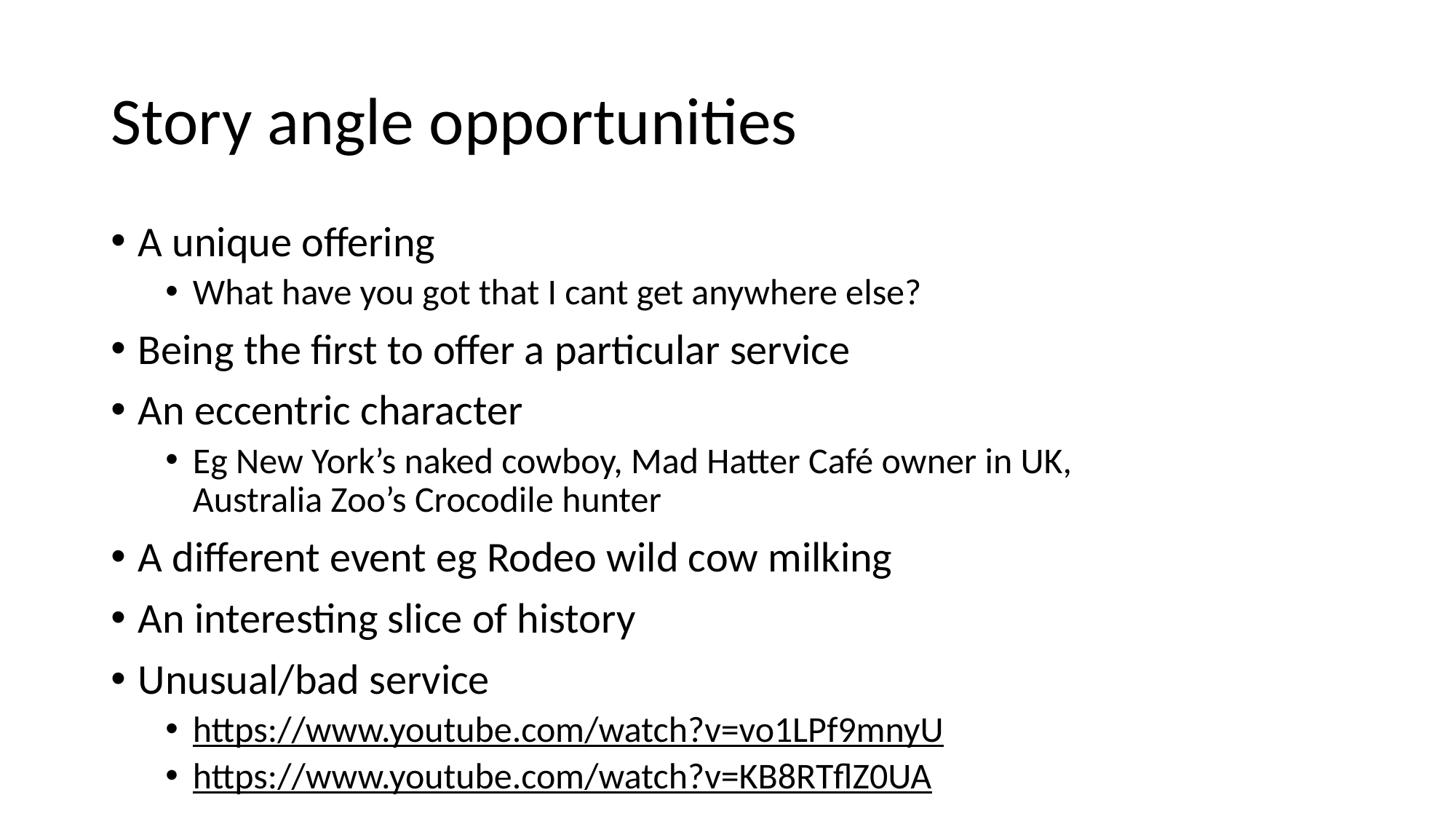

# Story angle opportunities
A unique offering
What have you got that I cant get anywhere else?
Being the first to offer a particular service
An eccentric character
Eg New York’s naked cowboy, Mad Hatter Café owner in UK, Australia Zoo’s Crocodile hunter
A different event eg Rodeo wild cow milking
An interesting slice of history
Unusual/bad service
https://www.youtube.com/watch?v=vo1LPf9mnyU
https://www.youtube.com/watch?v=KB8RTflZ0UA